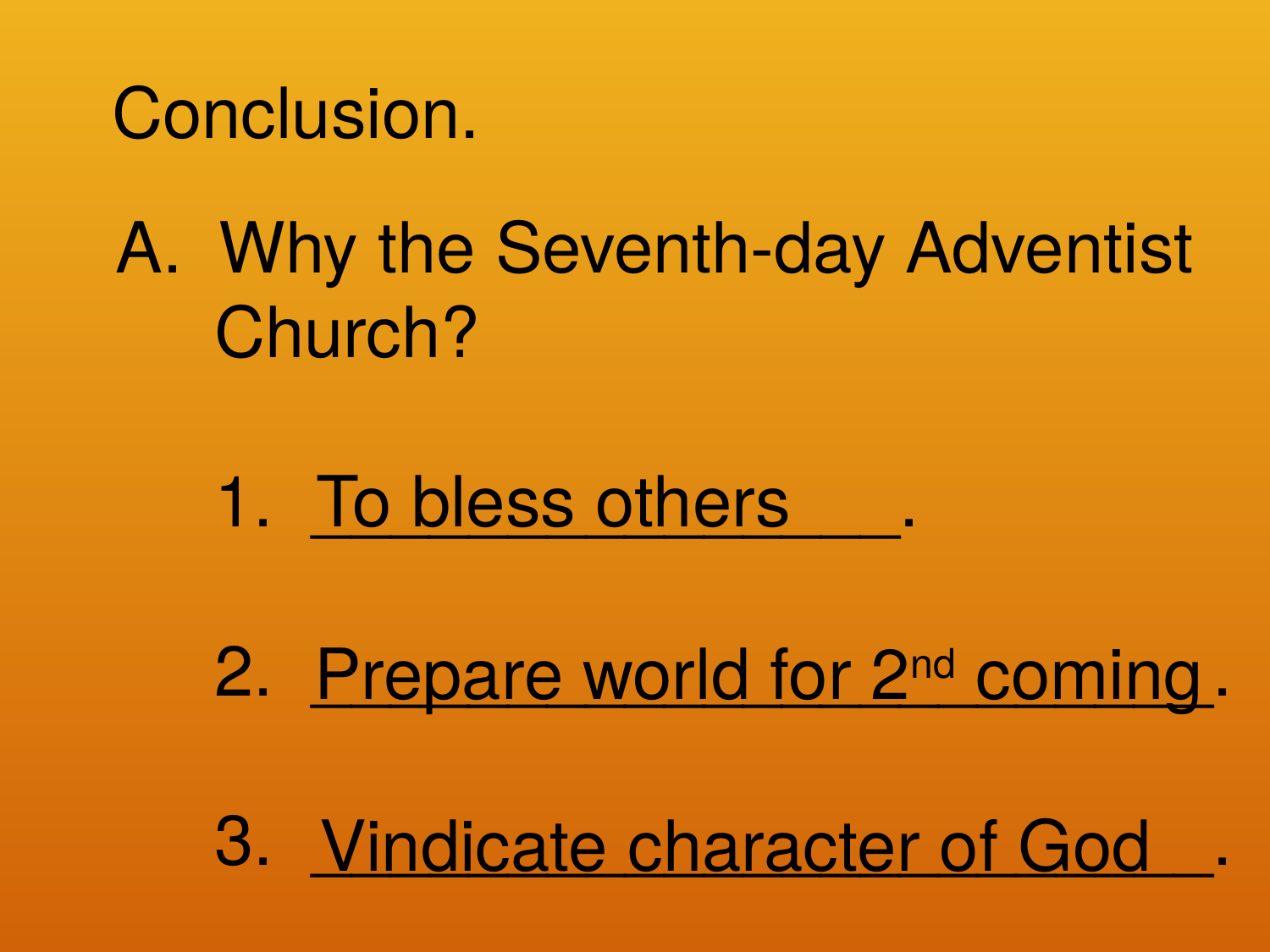

Conclusion.
Why the Seventh-day Adventist
     Church?

     1.  _______________.

     2.  _______________________.

     3.  _______________________.
To bless others
Prepare world for 2nd coming
Vindicate character of God